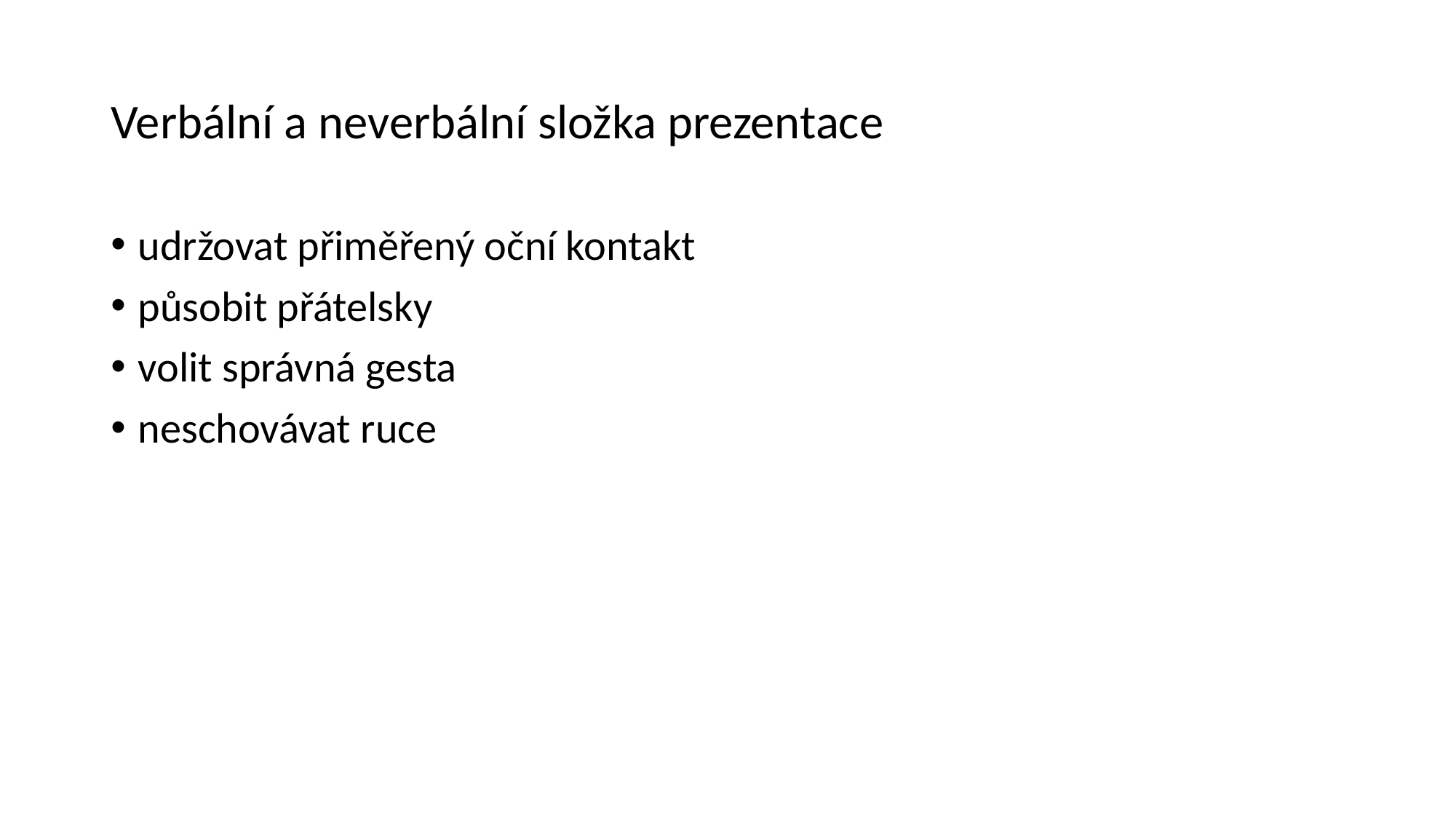

# Verbální a neverbální složka prezentace
udržovat přiměřený oční kontakt
působit přátelsky
volit správná gesta
neschovávat ruce